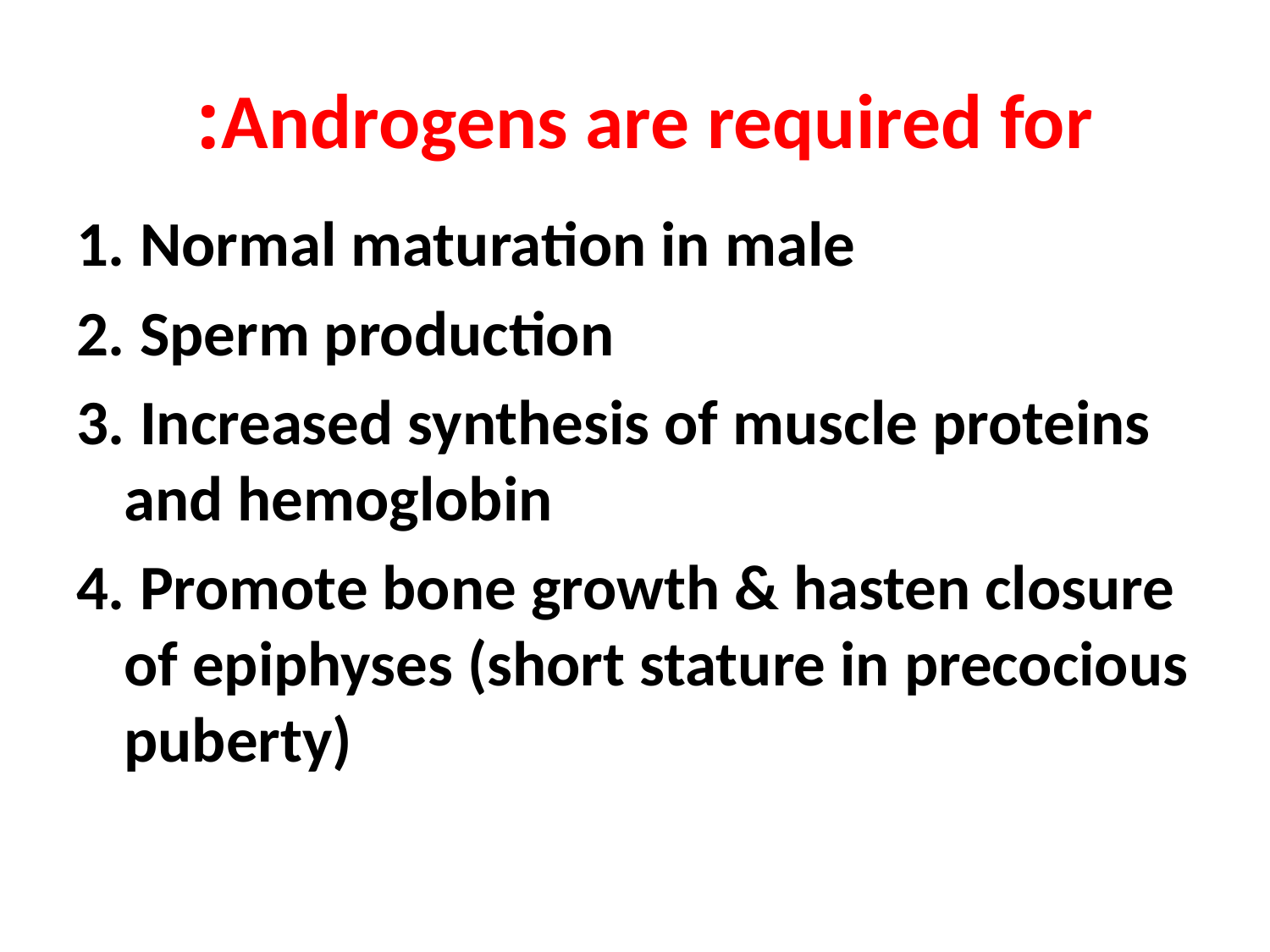

# Androgens are required for:
1. Normal maturation in male
2. Sperm production
3. Increased synthesis of muscle proteins and hemoglobin
4. Promote bone growth & hasten closure of epiphyses (short stature in precocious puberty)